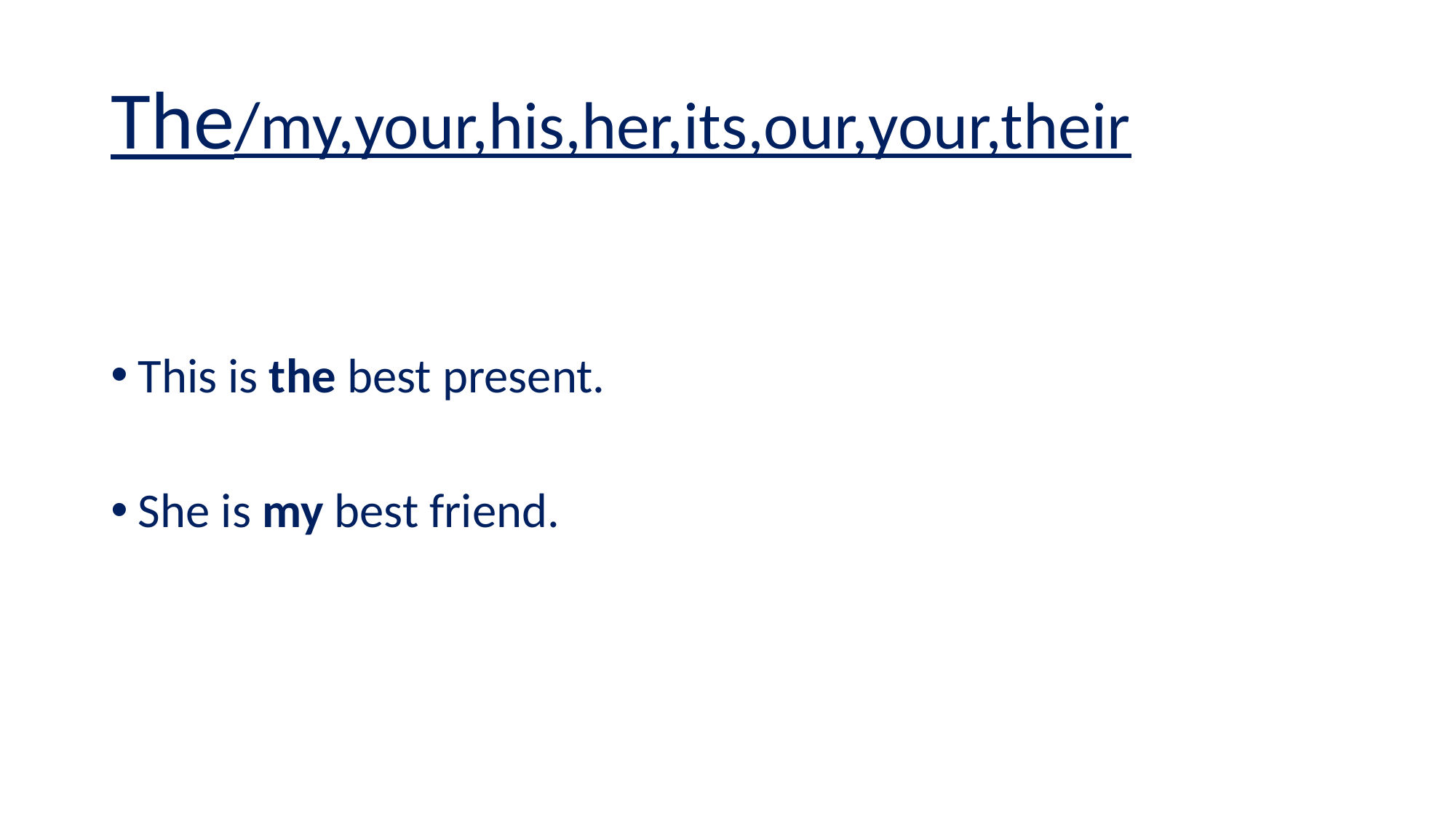

# The/my,your,his,her,its,our,your,their

This is the best present.

She is my best friend.